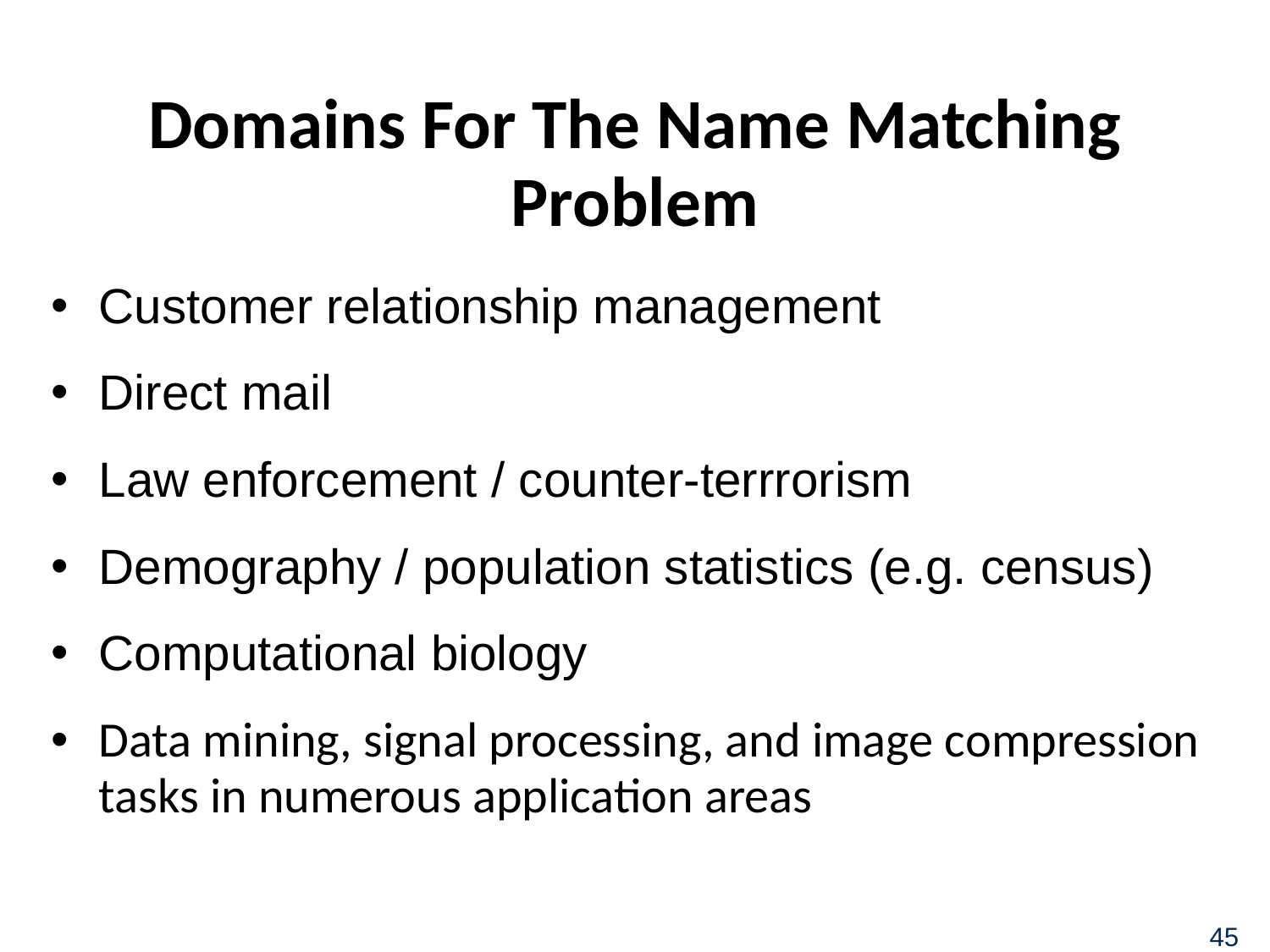

# Domains For The Name Matching Problem
Customer relationship management
Direct mail
Law enforcement / counter-terrrorism
Demography / population statistics (e.g. census)
Computational biology
Data mining, signal processing, and image compression tasks in numerous application areas

45